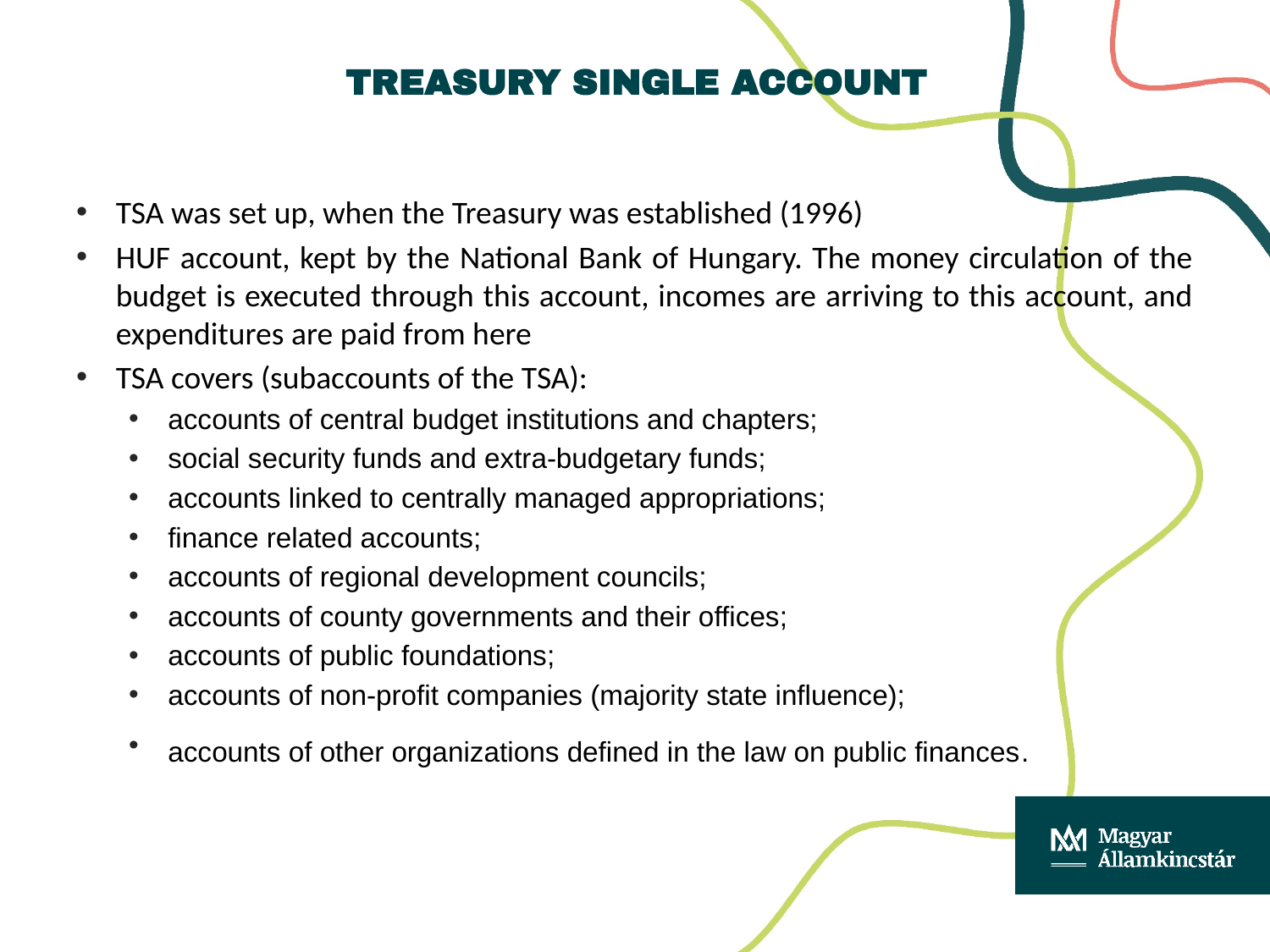

# Treasury Single Account
TSA was set up, when the Treasury was established (1996)
HUF account, kept by the National Bank of Hungary. The money circulation of the budget is executed through this account, incomes are arriving to this account, and expenditures are paid from here
TSA covers (subaccounts of the TSA):
accounts of central budget institutions and chapters;
social security funds and extra-budgetary funds;
accounts linked to centrally managed appropriations;
finance related accounts;
accounts of regional development councils;
accounts of county governments and their offices;
accounts of public foundations;
accounts of non-profit companies (majority state influence);
accounts of other organizations defined in the law on public finances.